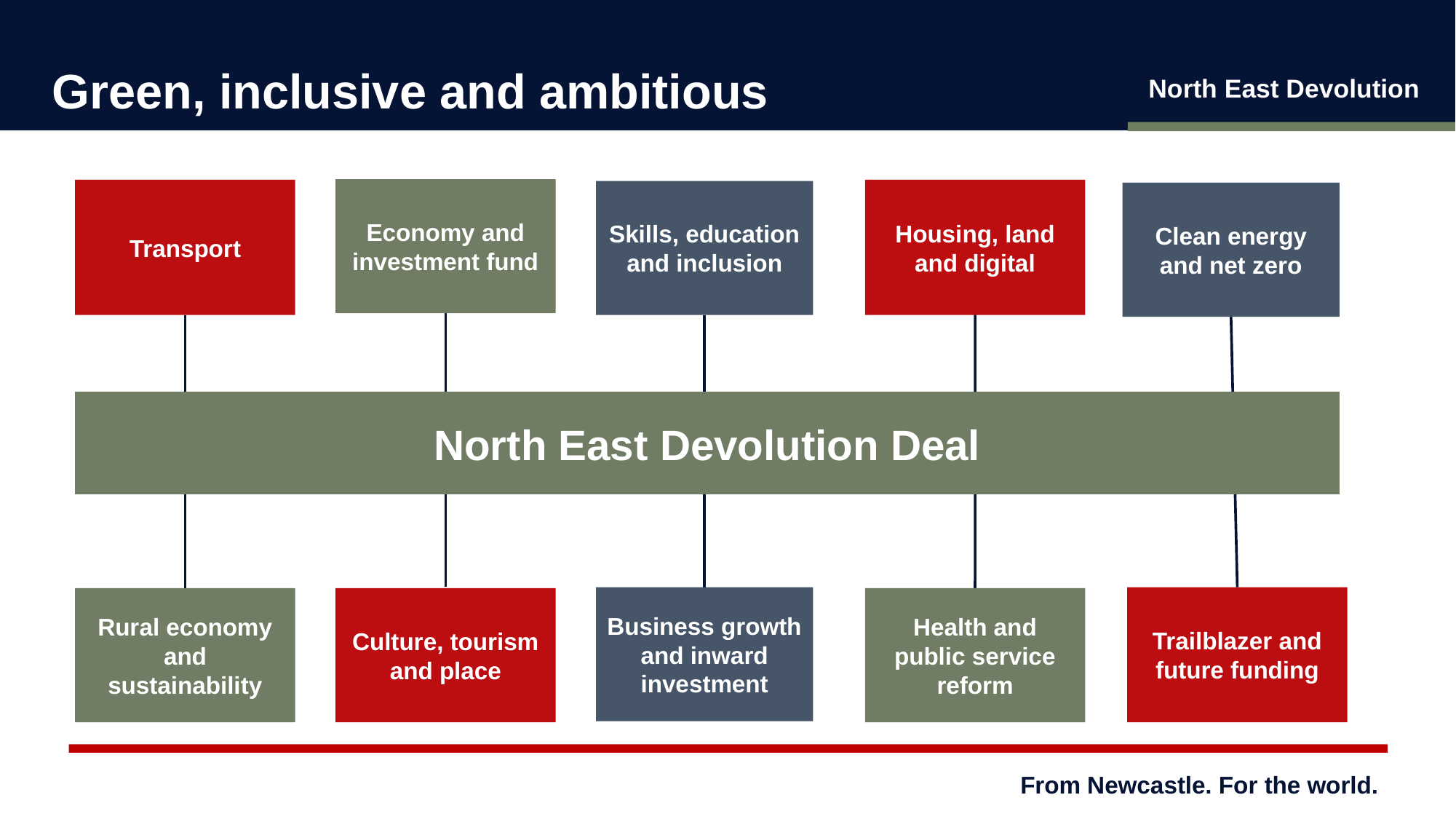

# Green, inclusive and ambitious
Economy and investment fund
Transport
Housing, land and digital
Skills, education and inclusion
Clean energy and net zero
North East Devolution Deal
Business growth and inward investment
Trailblazer and future funding
Rural economy and sustainability
Culture, tourism and place
Health and public service reform